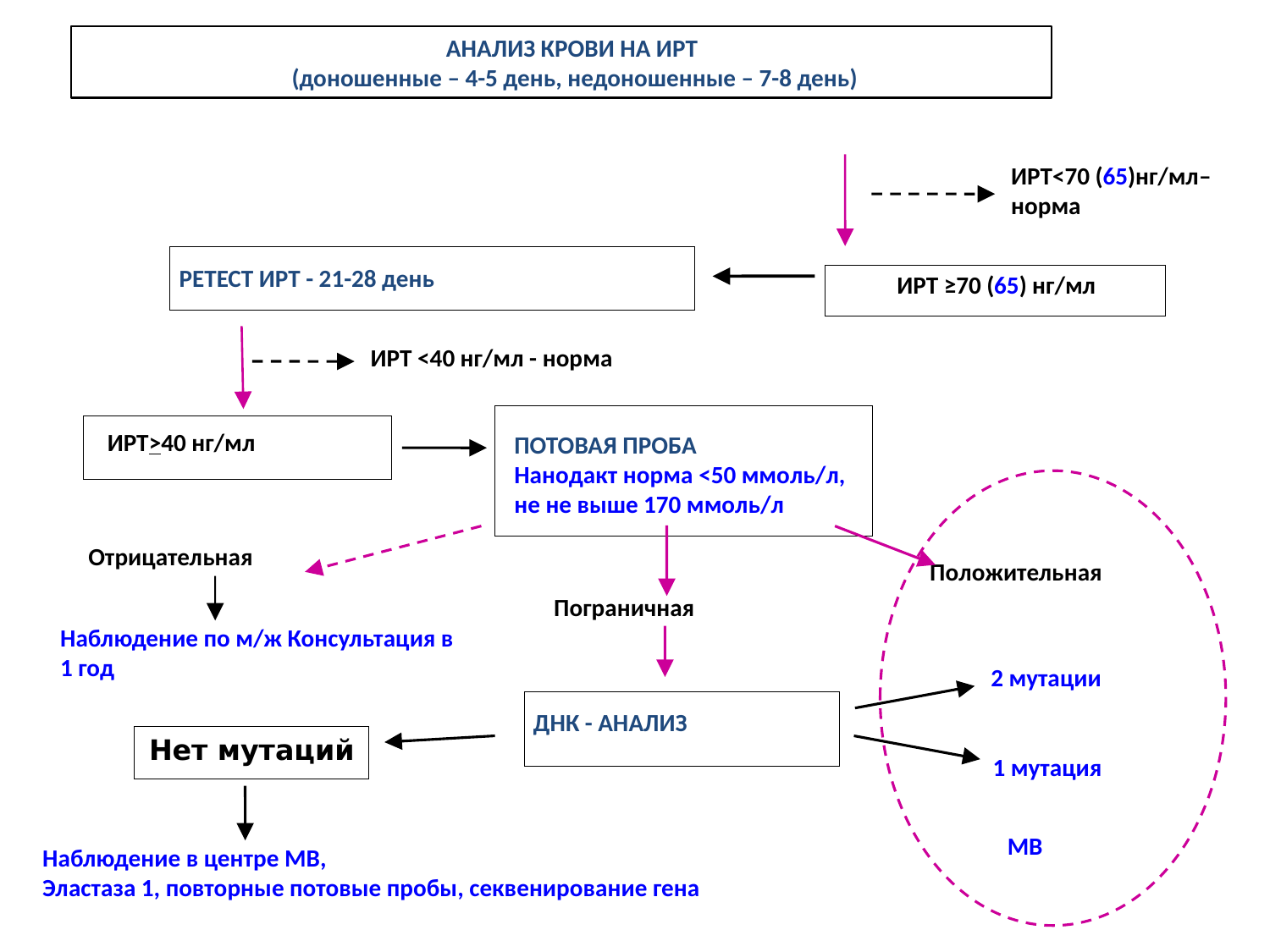

АНАЛИЗ КРОВИ НА ИРТ
(доношенные – 4-5 день, недоношенные – 7-8 день)
ИРТ<70 (65)нг/мл–
норма

РЕТЕСТ ИРТ - 21-28 день
ИРТ ≥70 (65) нг/мл

ИРТ <40 нг/мл - норма

ИРТ>40 нг/мл
ПОТОВАЯ ПРОБА
Нанодакт норма <50 ммоль/л, не не выше 170 ммоль/л

Отрицательная
Положительная

Пограничная

Наблюдение по м/ж Консультация в 1 год

2 мутации

ДНК - АНАЛИЗ
Нет мутаций

1 мутация

МВ
Наблюдение в центре МВ,
Эластаза 1, повторные потовые пробы, секвенирование гена